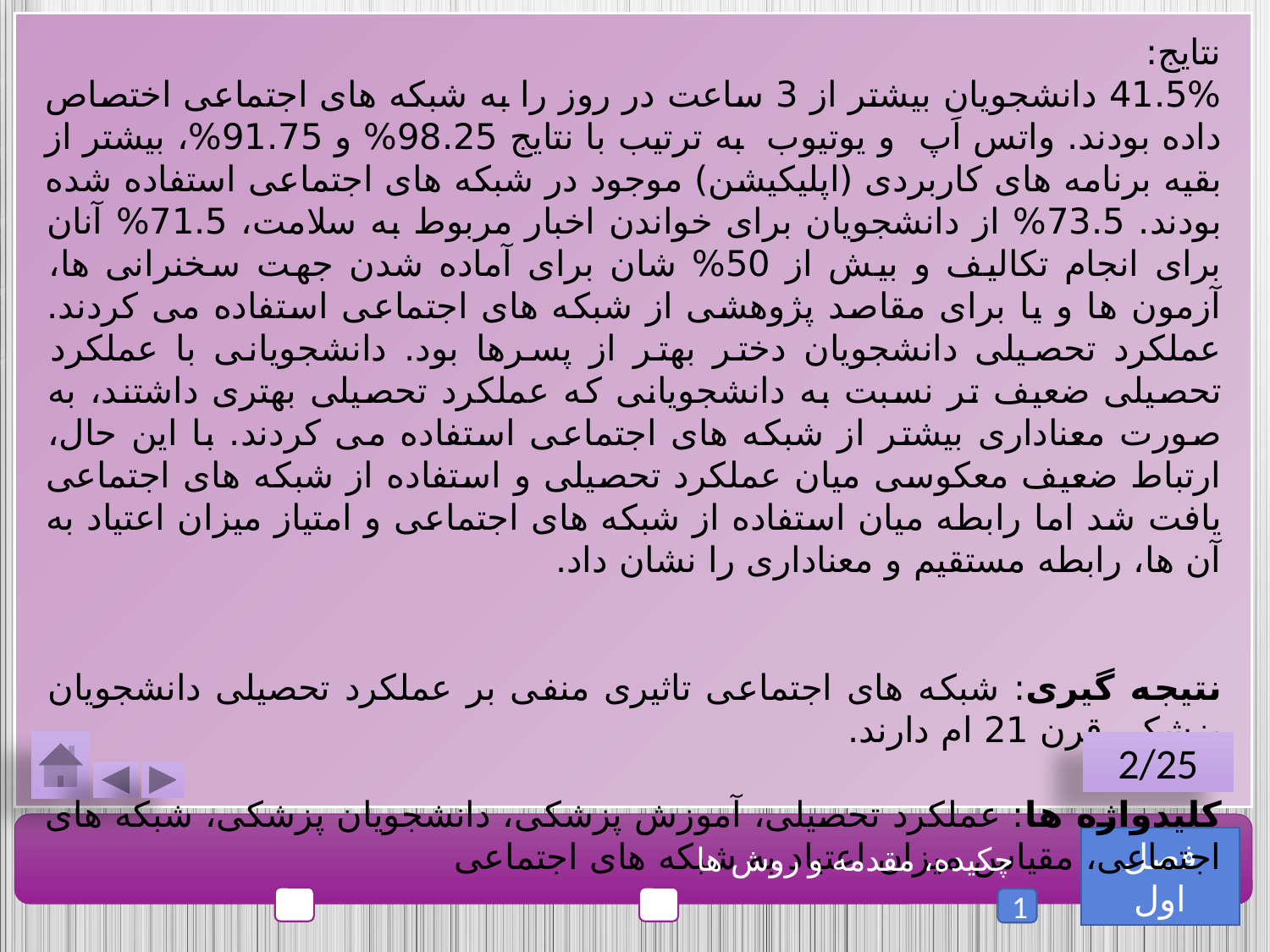

نتایج:
41.5% دانشجویان بیشتر از 3 ساعت در روز را به شبکه های اجتماعی اختصاص داده بودند. واتس اَپ  و یوتیوب  به ترتیب با نتایج 98.25% و 91.75%، بیشتر از بقیه برنامه های کاربردی (اپلیکیشن) موجود در شبکه های اجتماعی استفاده شده بودند. 73.5% از دانشجویان برای خواندن اخبار مربوط به سلامت، 71.5% آنان برای انجام تکالیف و بیش از 50% شان برای آماده شدن جهت سخنرانی ها، آزمون ها و یا برای مقاصد پژوهشی از شبکه های اجتماعی استفاده می کردند. عملکرد تحصیلی دانشجویان دختر بهتر از پسرها بود. دانشجویانی با عملکرد تحصیلی ضعیف تر نسبت به دانشجویانی که عملکرد تحصیلی بهتری داشتند، به صورت معناداری بیشتر از شبکه های اجتماعی استفاده می کردند. با این حال، ارتباط ضعیف معکوسی میان عملکرد تحصیلی و استفاده از شبکه های اجتماعی یافت شد اما رابطه میان استفاده از شبکه های اجتماعی و امتیاز میزان اعتیاد به آن ها، رابطه مستقیم و معناداری را نشان داد.

نتیجه گیری: شبکه های اجتماعی تاثیری منفی بر عملکرد تحصیلی دانشجویان پزشکی قرن 21 ام دارند.

کلیدواژه ها: عملکرد تحصیلی، آموزش پزشکی، دانشجویان پزشکی، شبکه های اجتماعی، مقیاس میزان اعتیاد به شبکه های اجتماعی

2/25

فصل اول
چکیده، مقدمه و روش ها

1